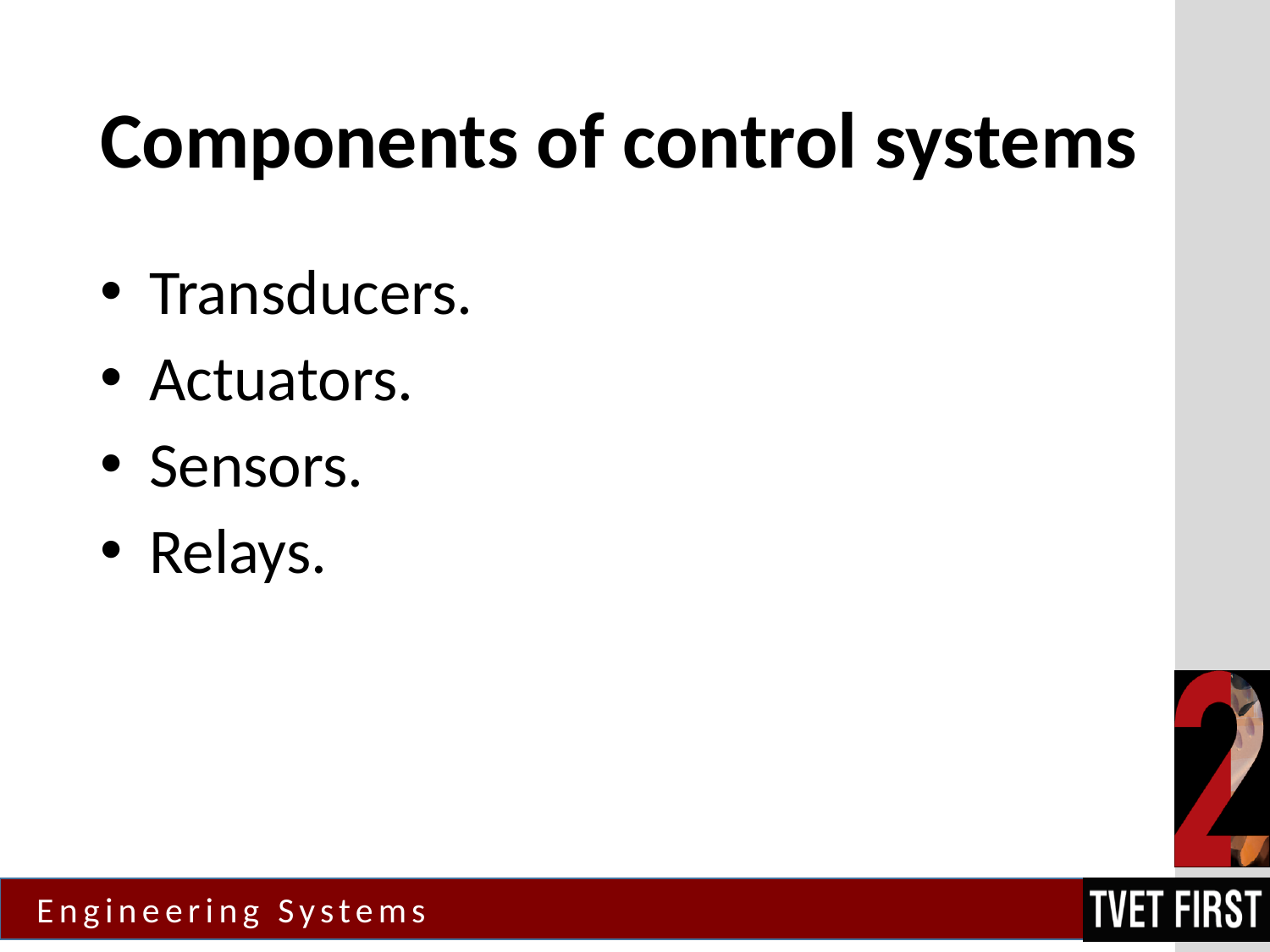

# Components of control systems
Transducers.
Actuators.
Sensors.
Relays.